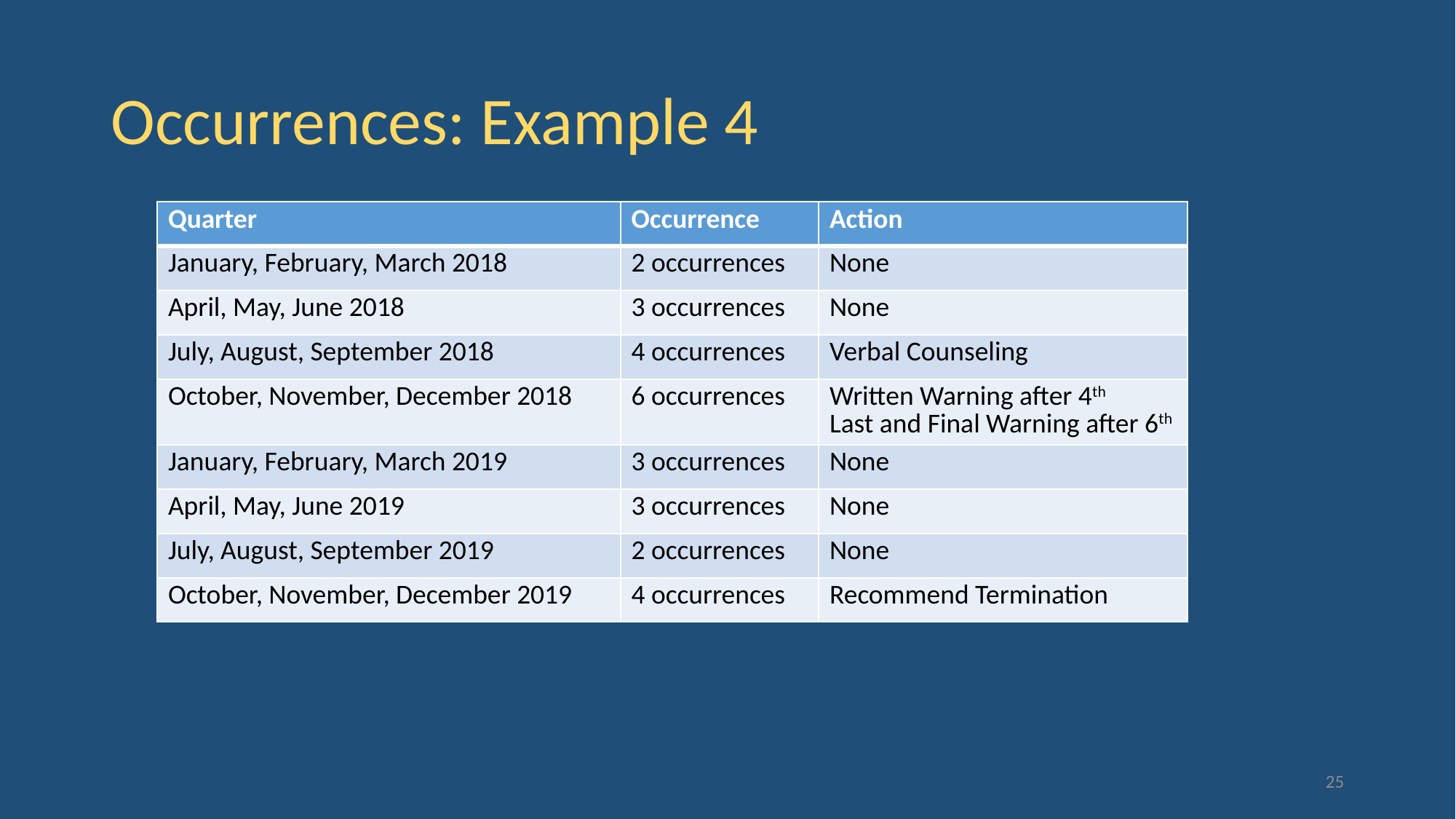

# Occurrences: Example 4
| Quarter | Occurrence | Action |
| --- | --- | --- |
| January, February, March 2018 | 2 occurrences | None |
| April, May, June 2018 | 3 occurrences | None |
| July, August, September 2018 | 4 occurrences | Verbal Counseling |
| October, November, December 2018 | 6 occurrences | Written Warning after 4th Last and Final Warning after 6th |
| January, February, March 2019 | 3 occurrences | None |
| April, May, June 2019 | 3 occurrences | None |
| July, August, September 2019 | 2 occurrences | None |
| October, November, December 2019 | 4 occurrences | Recommend Termination |
25